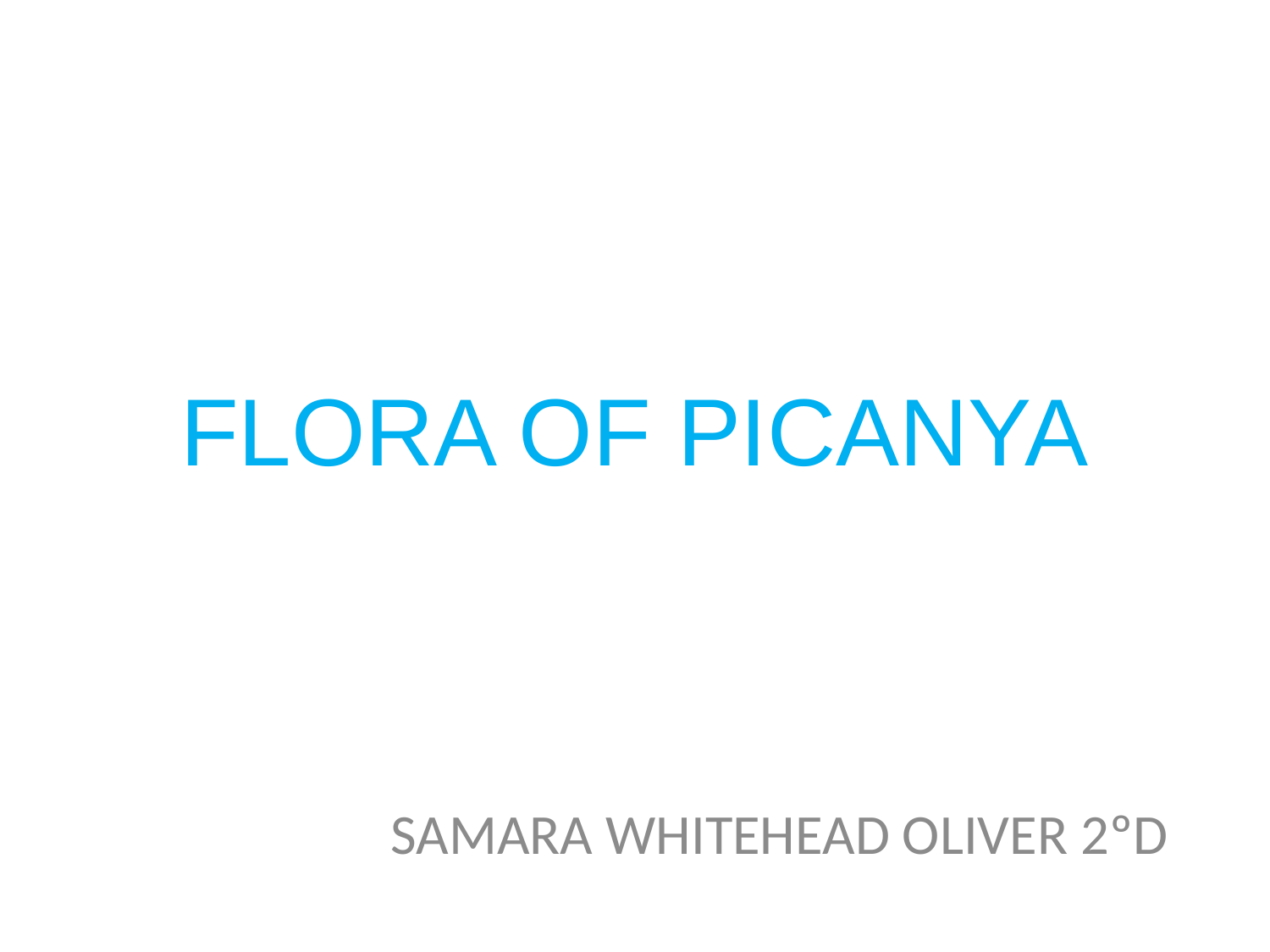

FLORA OF PICANYA

SAMARA WHITEHEAD OLIVER 2ºD